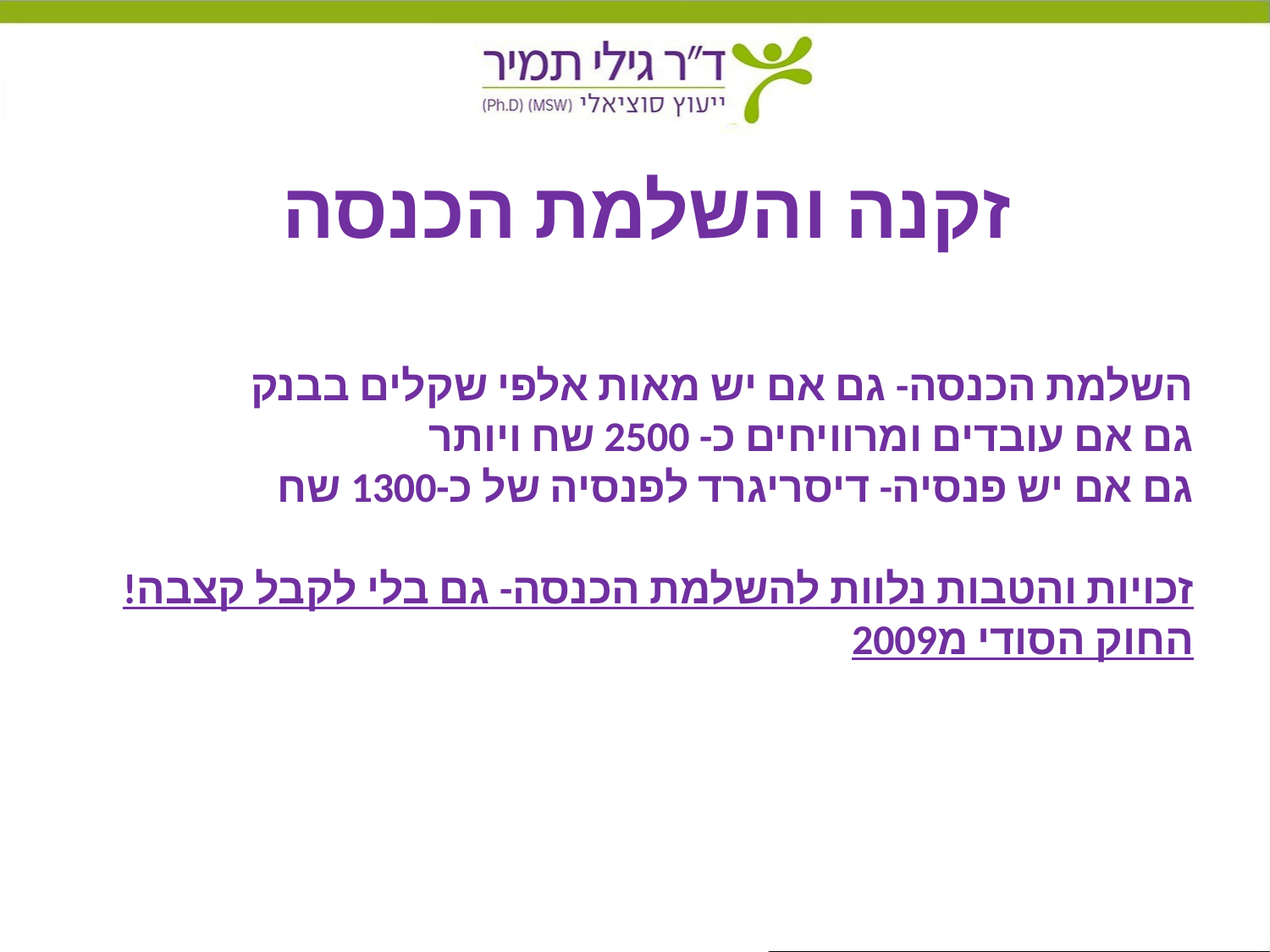

# זקנה והשלמת הכנסה

השלמת הכנסה- גם אם יש מאות אלפי שקלים בבנק
גם אם עובדים ומרוויחים כ- 2500 שח ויותר
גם אם יש פנסיה- דיסריגרד לפנסיה של כ-1300 שח

זכויות והטבות נלוות להשלמת הכנסה- גם בלי לקבל קצבה! החוק הסודי מ2009